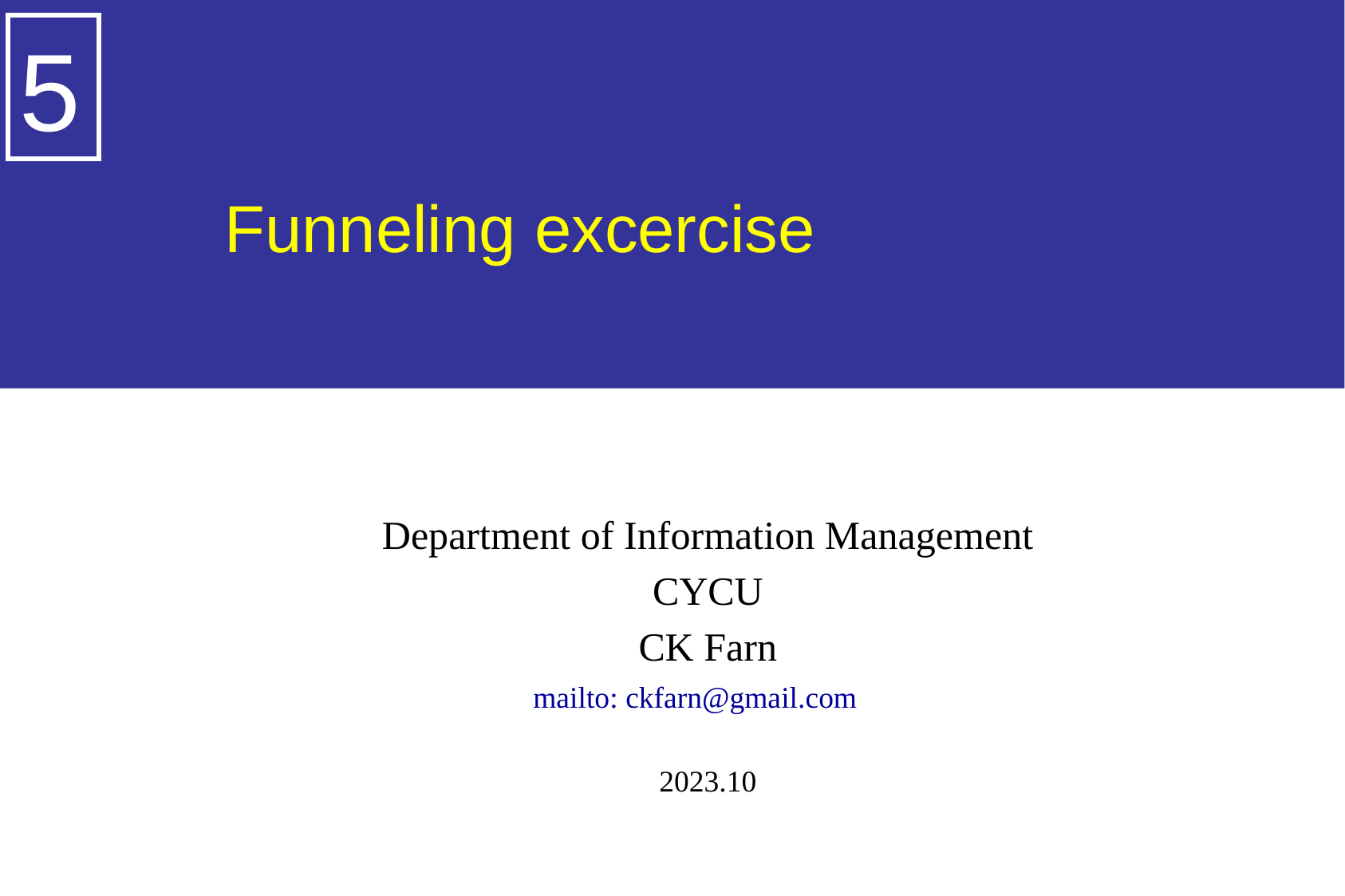

5
# Funneling excercise
Department of Information Management
CYCU
CK Farn
mailto: ckfarn@gmail.com

2023.10
CK Farn, CYCU
1